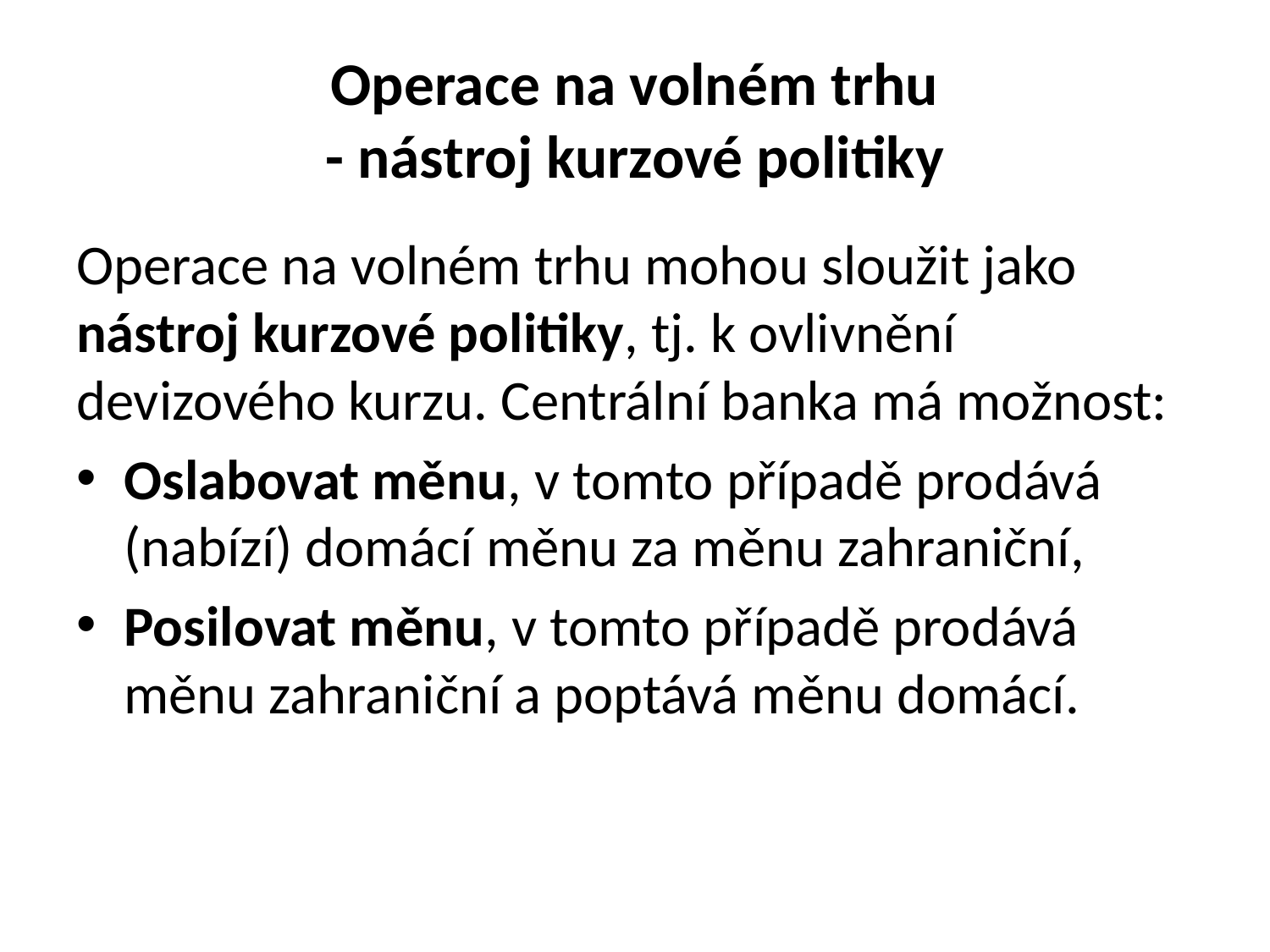

# Operace na volném trhu - nástroj kurzové politiky
Operace na volném trhu mohou sloužit jako nástroj kurzové politiky, tj. k ovlivnění devizového kurzu. Centrální banka má možnost:
Oslabovat měnu, v tomto případě prodává (nabízí) domácí měnu za měnu zahraniční,
Posilovat měnu, v tomto případě prodává měnu zahraniční a poptává měnu domácí.